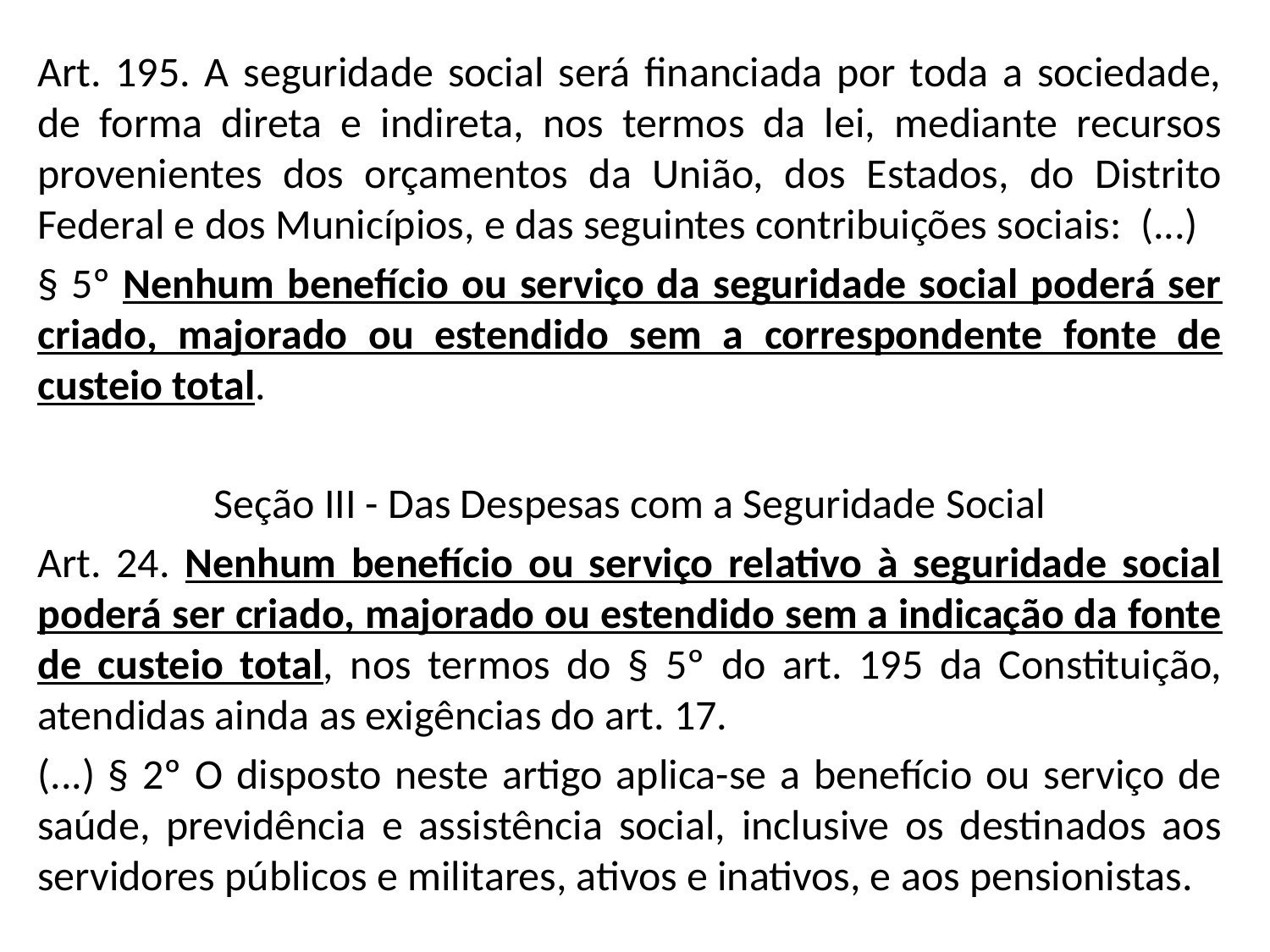

Art. 195. A seguridade social será financiada por toda a sociedade, de forma direta e indireta, nos termos da lei, mediante recursos provenientes dos orçamentos da União, dos Estados, do Distrito Federal e dos Municípios, e das seguintes contribuições sociais:  (...)
§ 5º Nenhum benefício ou serviço da seguridade social poderá ser criado, majorado ou estendido sem a correspondente fonte de custeio total.

Seção III - Das Despesas com a Seguridade Social
Art. 24. Nenhum benefício ou serviço relativo à seguridade social poderá ser criado, majorado ou estendido sem a indicação da fonte de custeio total, nos termos do § 5º do art. 195 da Constituição, atendidas ainda as exigências do art. 17.
(...) § 2º O disposto neste artigo aplica-se a benefício ou serviço de saúde, previdência e assistência social, inclusive os destinados aos servidores públicos e militares, ativos e inativos, e aos pensionistas.
#